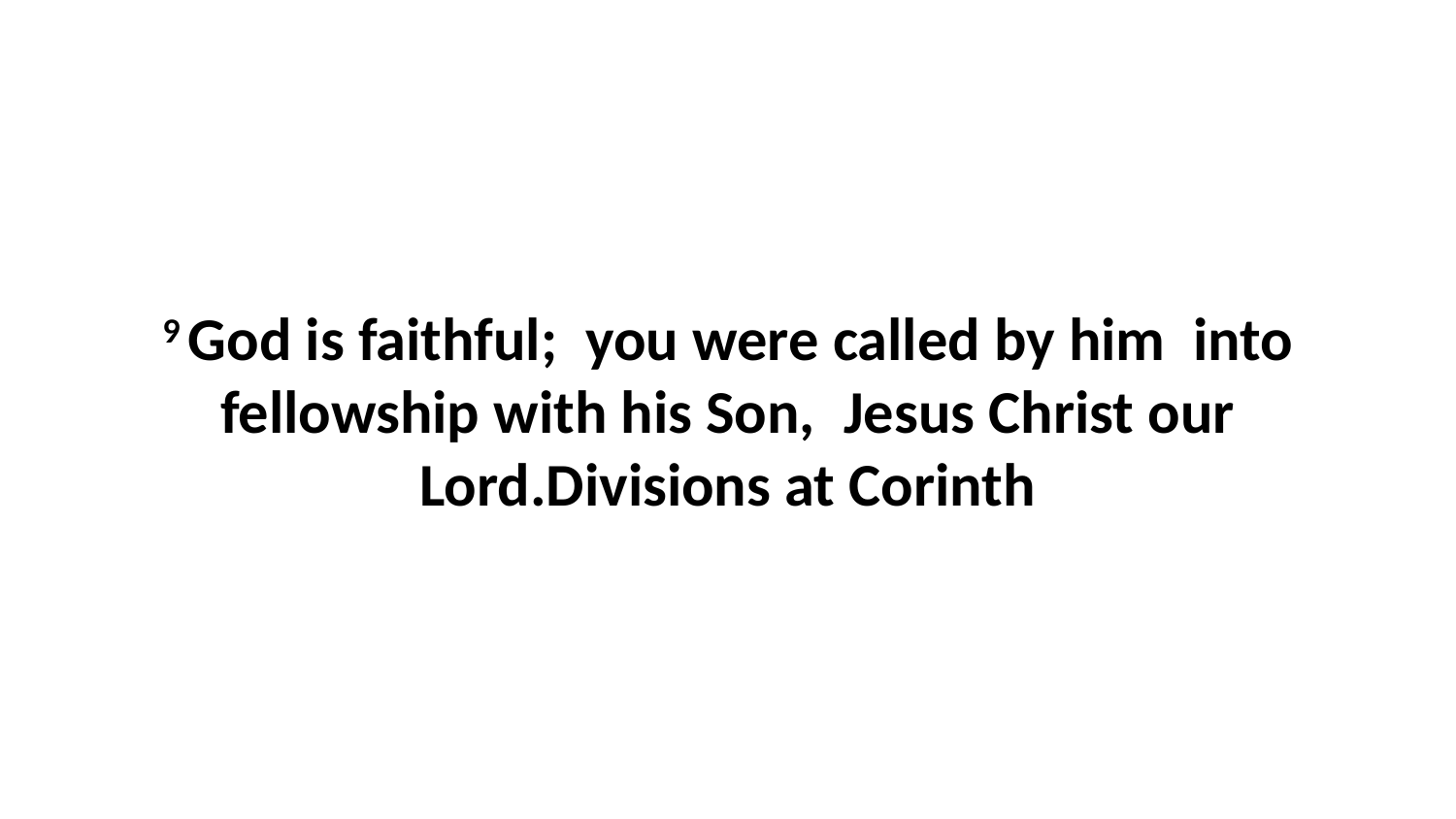

9 God is faithful;  you were called by him  into fellowship with his Son,  Jesus Christ our Lord.Divisions at Corinth